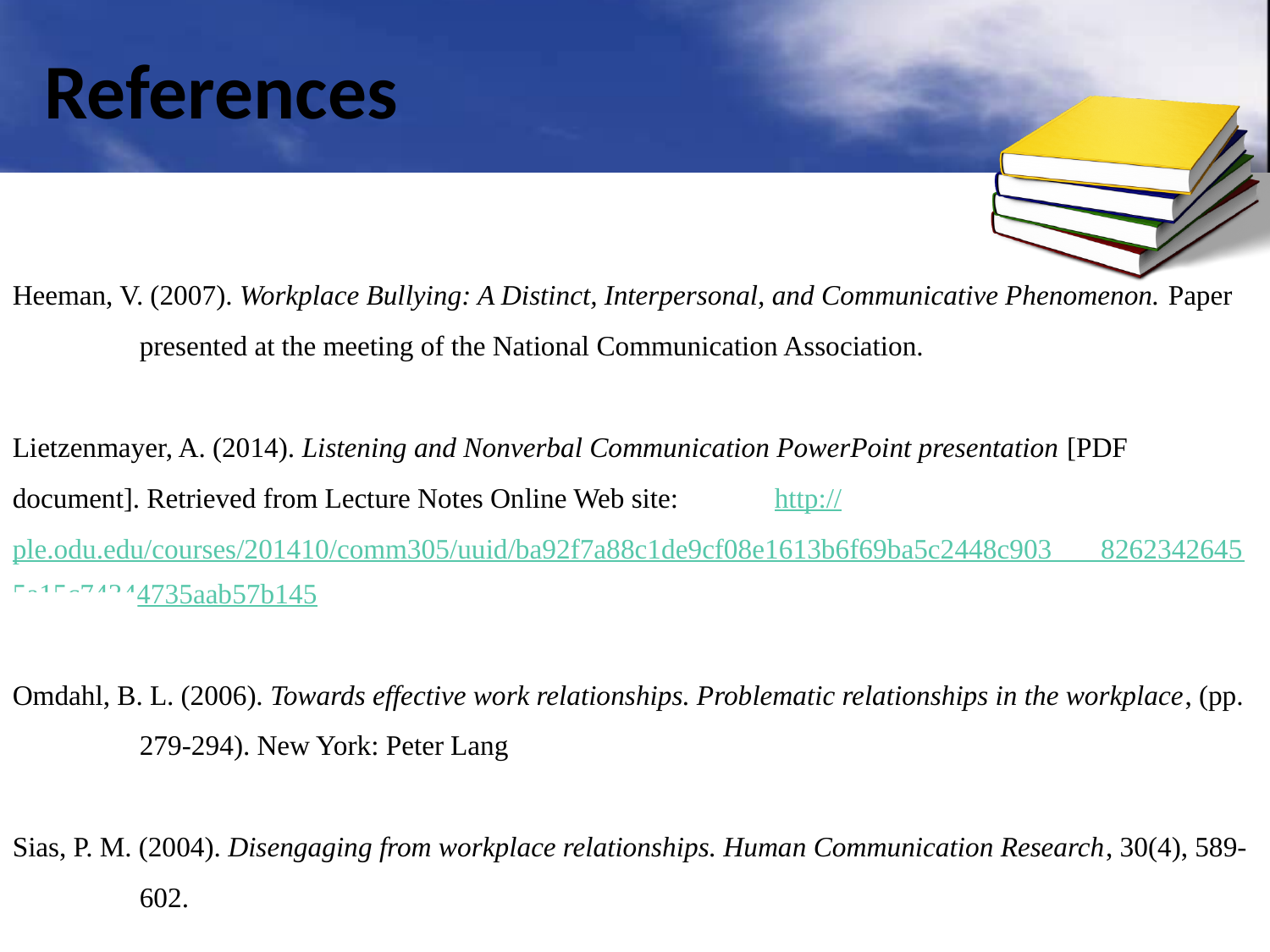

# References
Heeman, V. (2007). Workplace Bullying: A Distinct, Interpersonal, and Communicative Phenomenon. Paper 	presented at the meeting of the National Communication Association.

Lietzenmayer, A. (2014). Listening and Nonverbal Communication PowerPoint presentation [PDF 	document]. Retrieved from Lecture Notes Online Web site: 	http://ple.odu.edu/courses/201410/comm305/uuid/ba92f7a88c1de9cf08e1613b6f69ba5c2448c903       	82623426455a15c74344735aab57b145

Omdahl, B. L. (2006). Towards effective work relationships. Problematic relationships in the workplace, (pp. 	279-294). New York: Peter Lang

Sias, P. M. (2004). Disengaging from workplace relationships. Human Communication Research, 30(4), 589-	602.